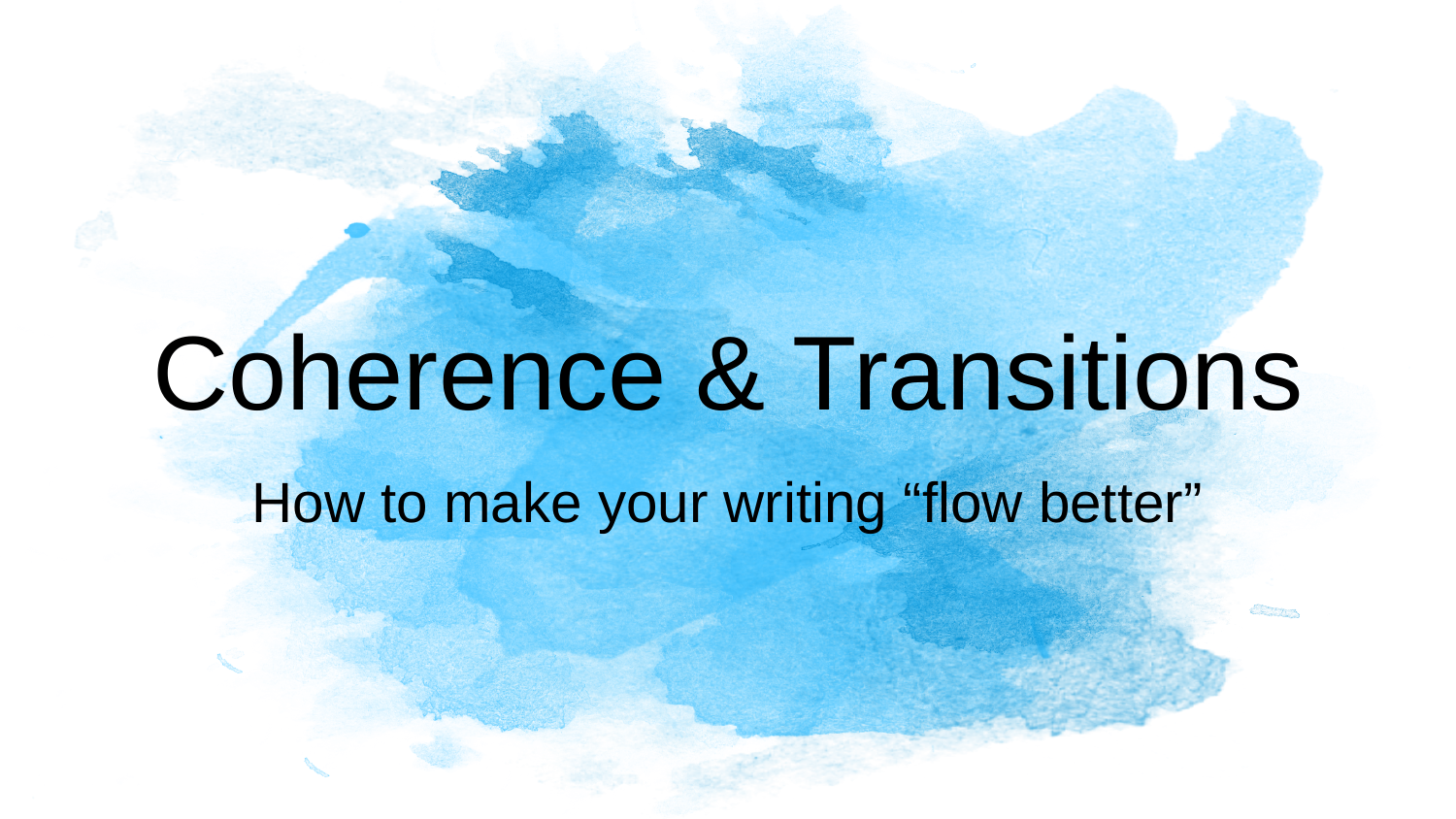

# Coherence & Transitions
How to make your writing “flow better”